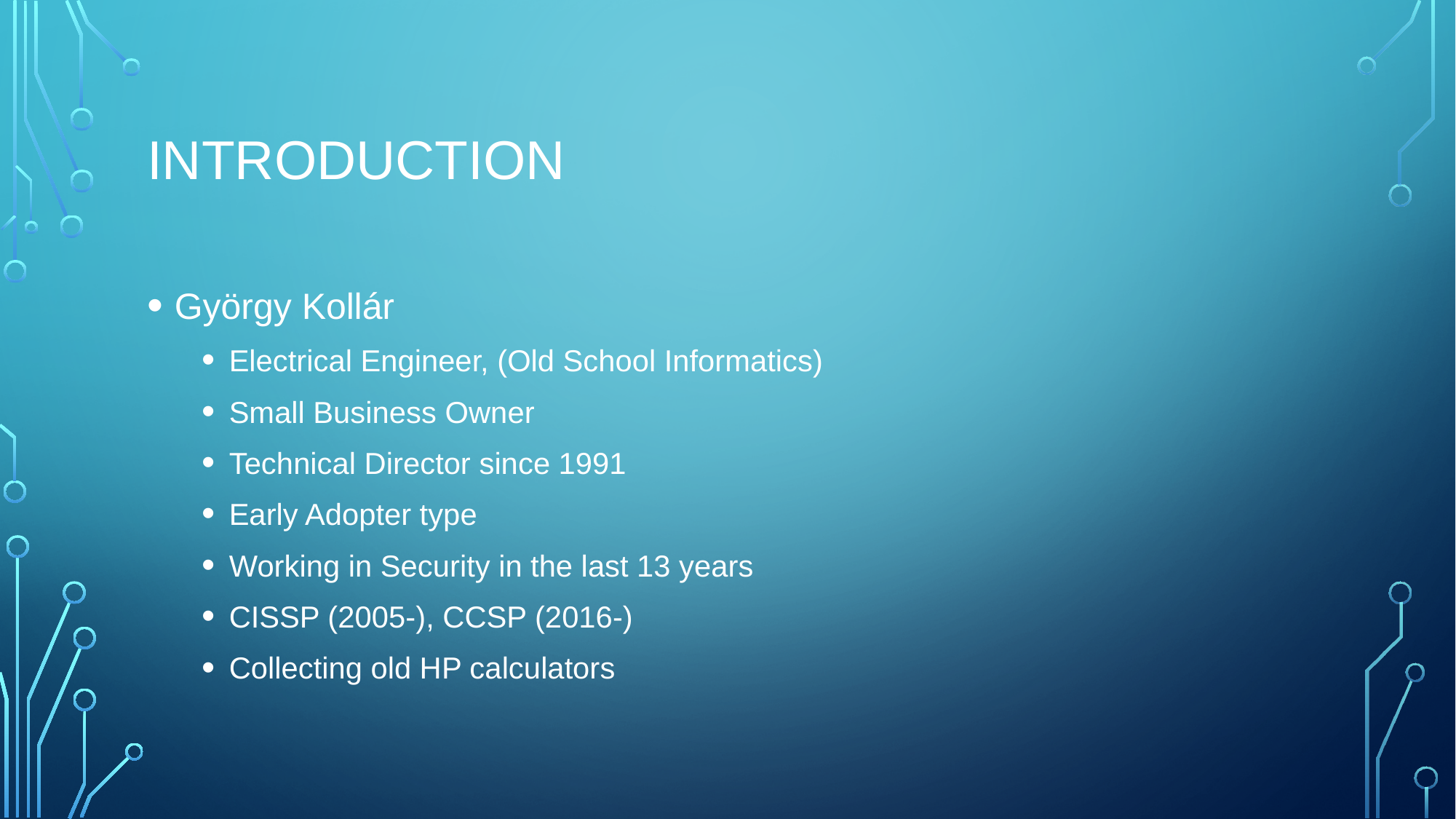

# INtroduction
György Kollár
Electrical Engineer, (Old School Informatics)
Small Business Owner
Technical Director since 1991
Early Adopter type
Working in Security in the last 13 years
CISSP (2005-), CCSP (2016-)
Collecting old HP calculators